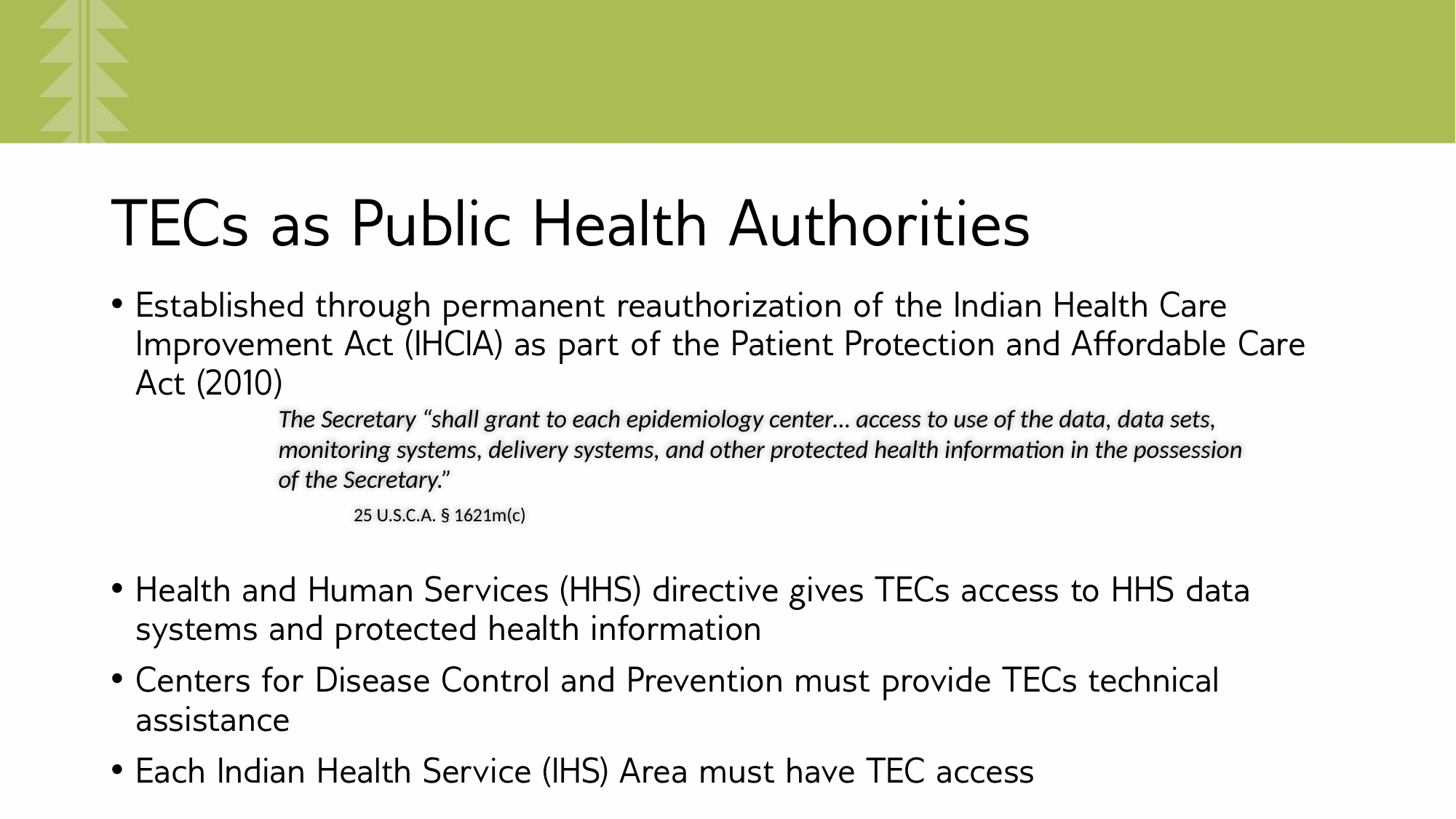

# TECs as Public Health Authorities
Established through permanent reauthorization of the Indian Health Care Improvement Act (IHCIA) as part of the Patient Protection and Affordable Care Act (2010)

Health and Human Services (HHS) directive gives TECs access to HHS data systems and protected health information
Centers for Disease Control and Prevention must provide TECs technical assistance
Each Indian Health Service (IHS) Area must have TEC access
The Secretary “shall grant to each epidemiology center… access to use of the data, data sets, monitoring systems, delivery systems, and other protected health information in the possession of the Secretary.”
	25 U.S.C.A. § 1621m(c)